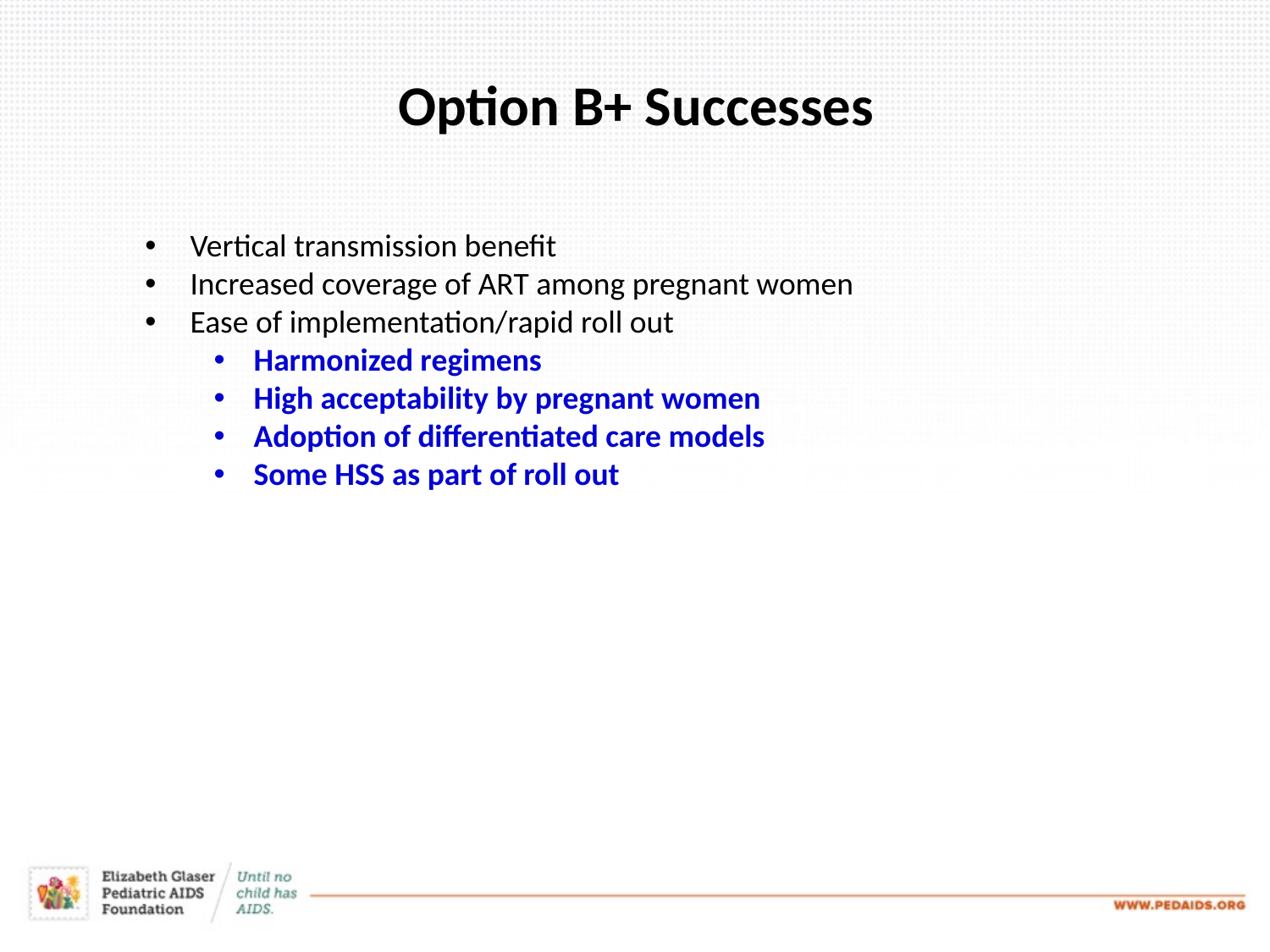

Option B+ Successes
Vertical transmission benefit
Increased coverage of ART among pregnant women
Ease of implementation/rapid roll out
Harmonized regimens
High acceptability by pregnant women
Adoption of differentiated care models
Some HSS as part of roll out